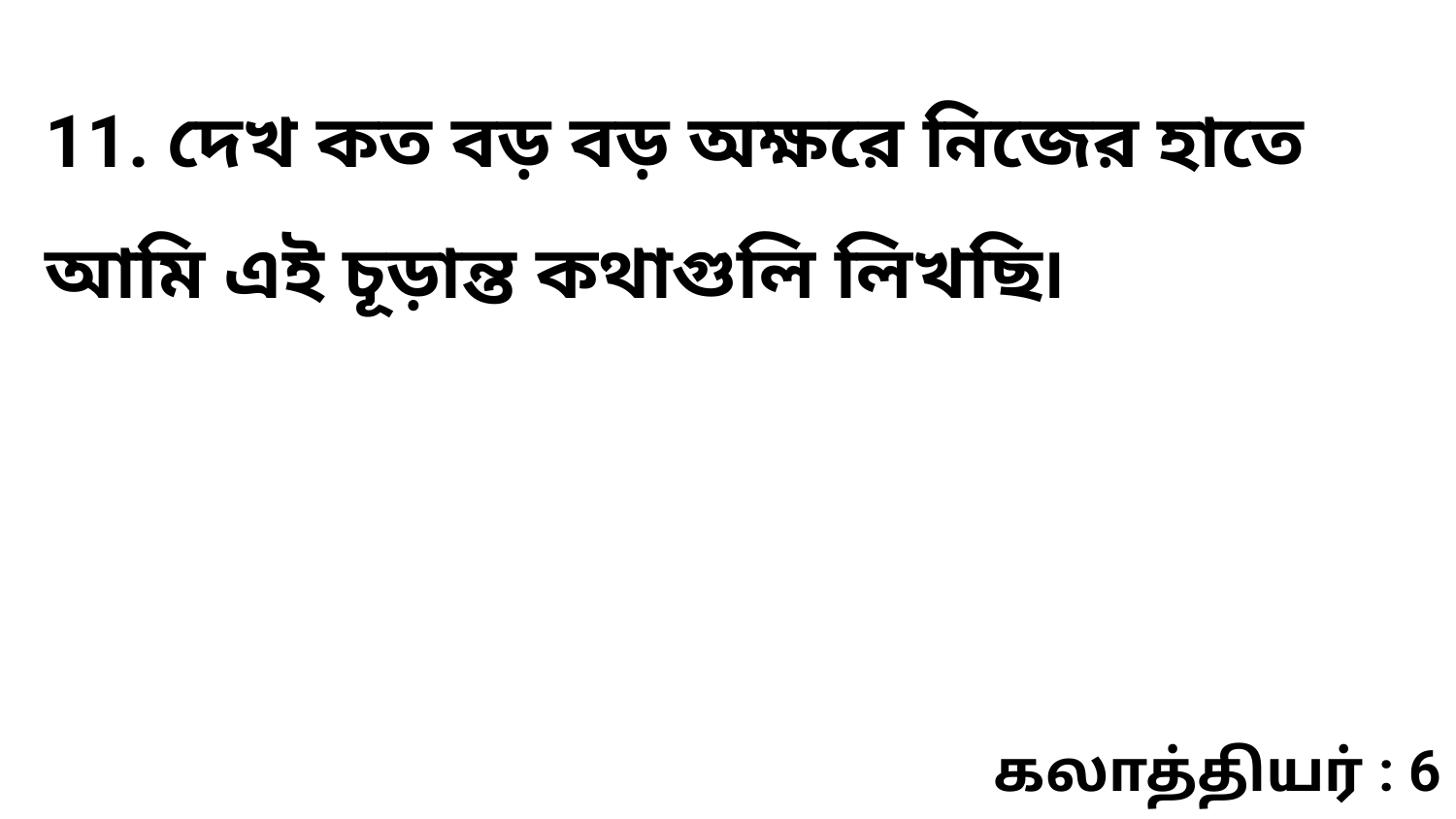

11. দেখ কত বড় বড় অক্ষরে নিজের হাতে আমি এই চূড়ান্ত কথাগুলি লিখছি৷
கலாத்தியர் : 6